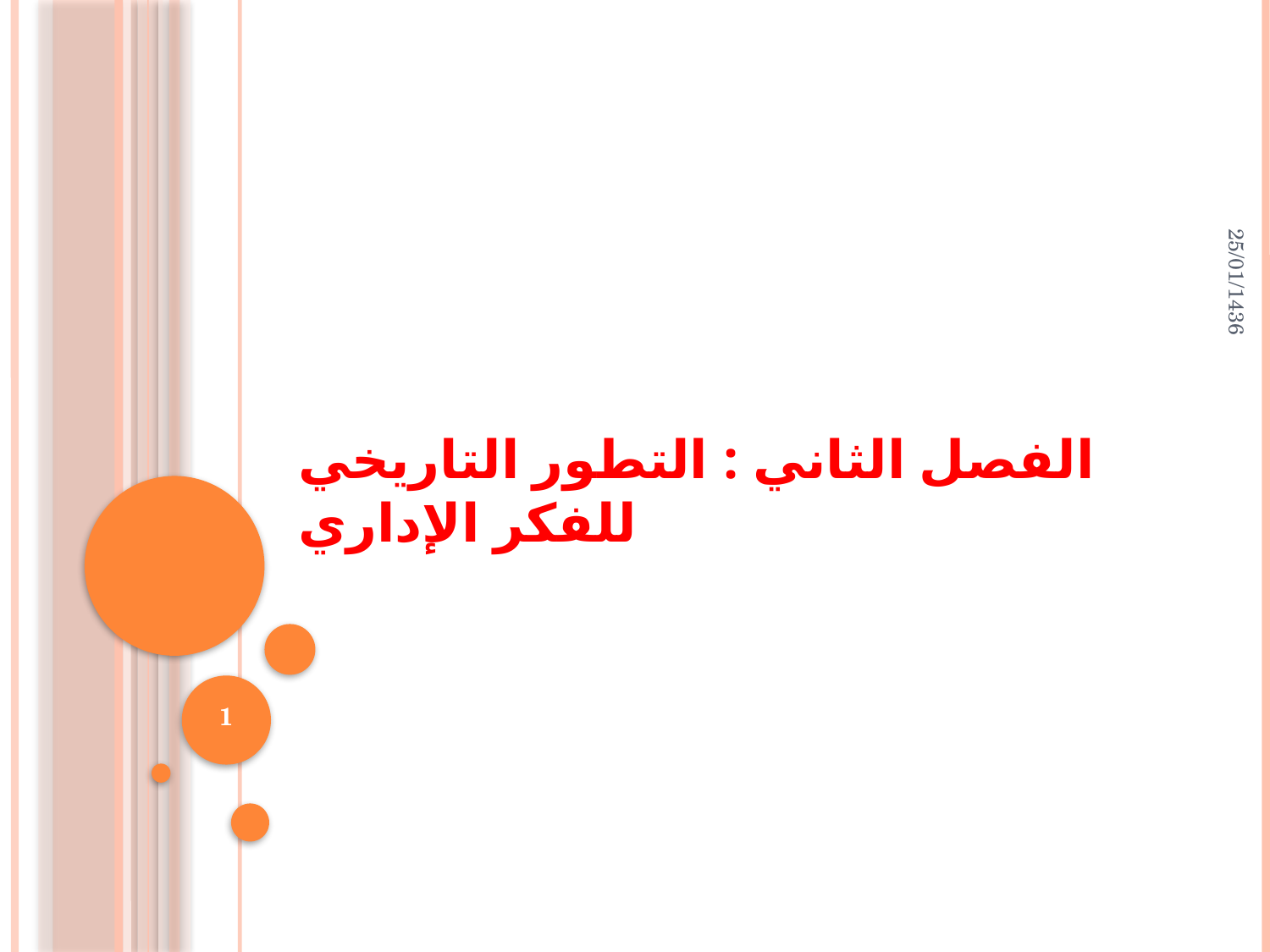

25/01/1436
# الفصل الثاني : التطور التاريخي للفكر الإداري
1